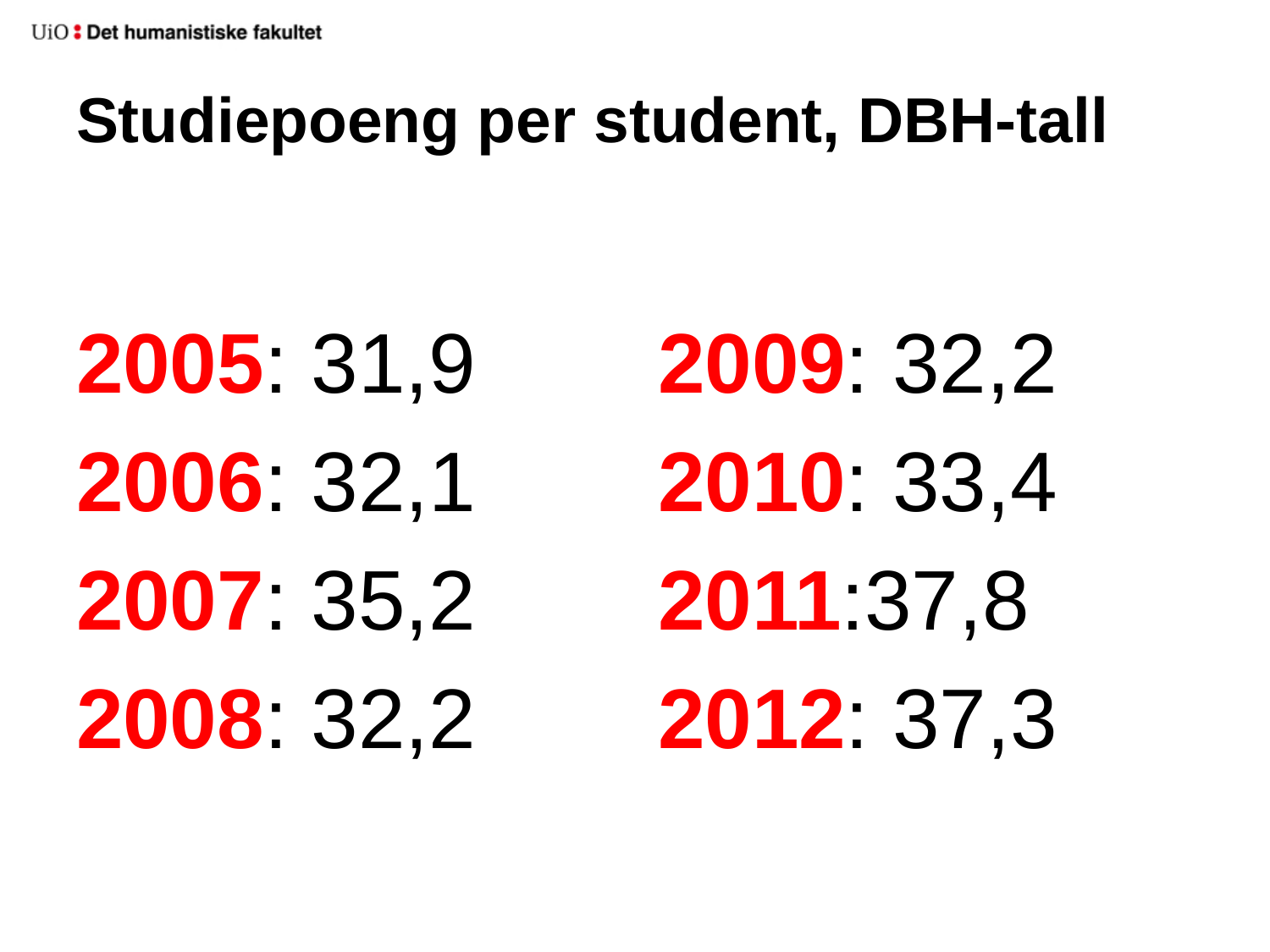

# Studiepoeng per student, DBH-tall

2005: 31,9
2006: 32,1
2007: 35,2
2008: 32,2

2009: 32,2
2010: 33,4
2011:37,8
2012: 37,3